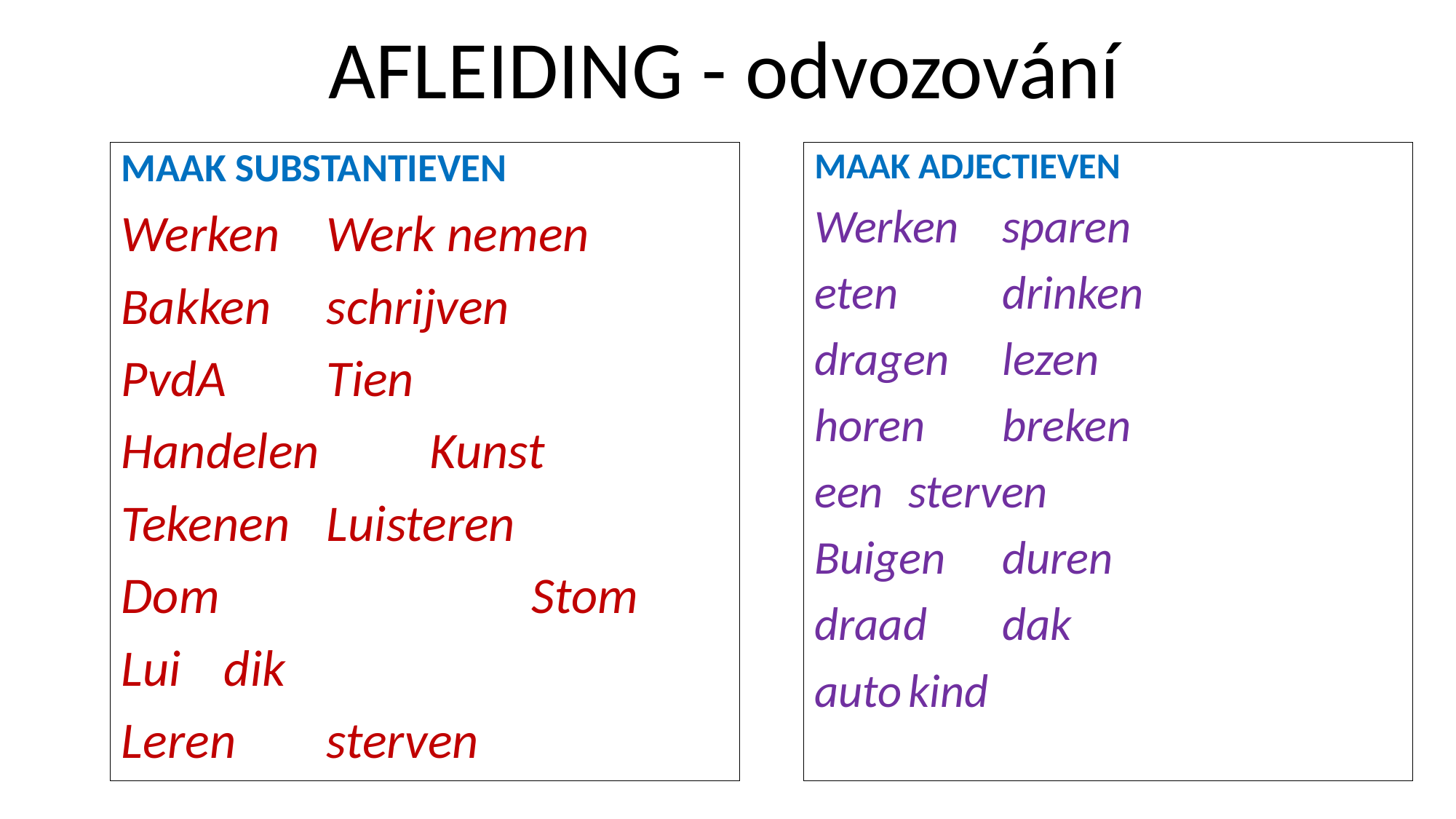

# AFLEIDING - odvozování
MAAK SUBSTANTIEVEN
Werken   		Werk nemen
Bakken 		schrijven
PvdA			Tien
Handelen 		Kunst
Tekenen		Luisteren
Dom 	       	 	Stom
Lui 			dik
Leren		sterven
MAAK ADJECTIEVEN
Werken   	sparen
eten 		drinken
dragen	lezen
horen 	breken
een		sterven
Buigen 	duren
draad	dak
auto		kind